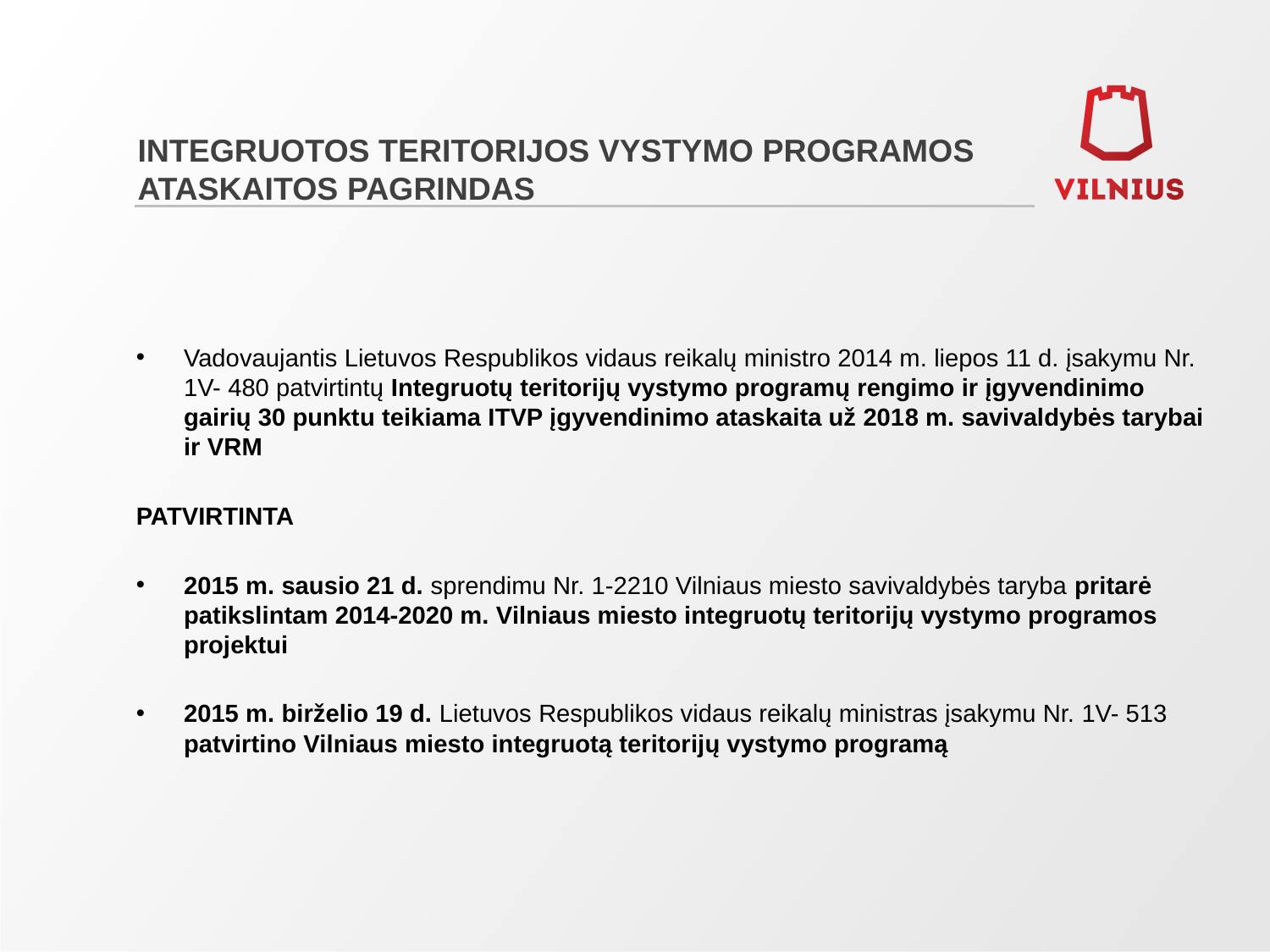

# INTEGRUOTOS TERITORIJOS VYSTYMO PROGRAMOS ATASKAITOS PAGRINDAS

Vadovaujantis Lietuvos Respublikos vidaus reikalų ministro 2014 m. liepos 11 d. įsakymu Nr. 1V- 480 patvirtintų Integruotų teritorijų vystymo programų rengimo ir įgyvendinimo gairių 30 punktu teikiama ITVP įgyvendinimo ataskaita už 2018 m. savivaldybės tarybai ir VRM

PATVIRTINTA

2015 m. sausio 21 d. sprendimu Nr. 1-2210 Vilniaus miesto savivaldybės taryba pritarė patikslintam 2014-2020 m. Vilniaus miesto integruotų teritorijų vystymo programos projektui

2015 m. birželio 19 d. Lietuvos Respublikos vidaus reikalų ministras įsakymu Nr. 1V- 513 patvirtino Vilniaus miesto integruotą teritorijų vystymo programą